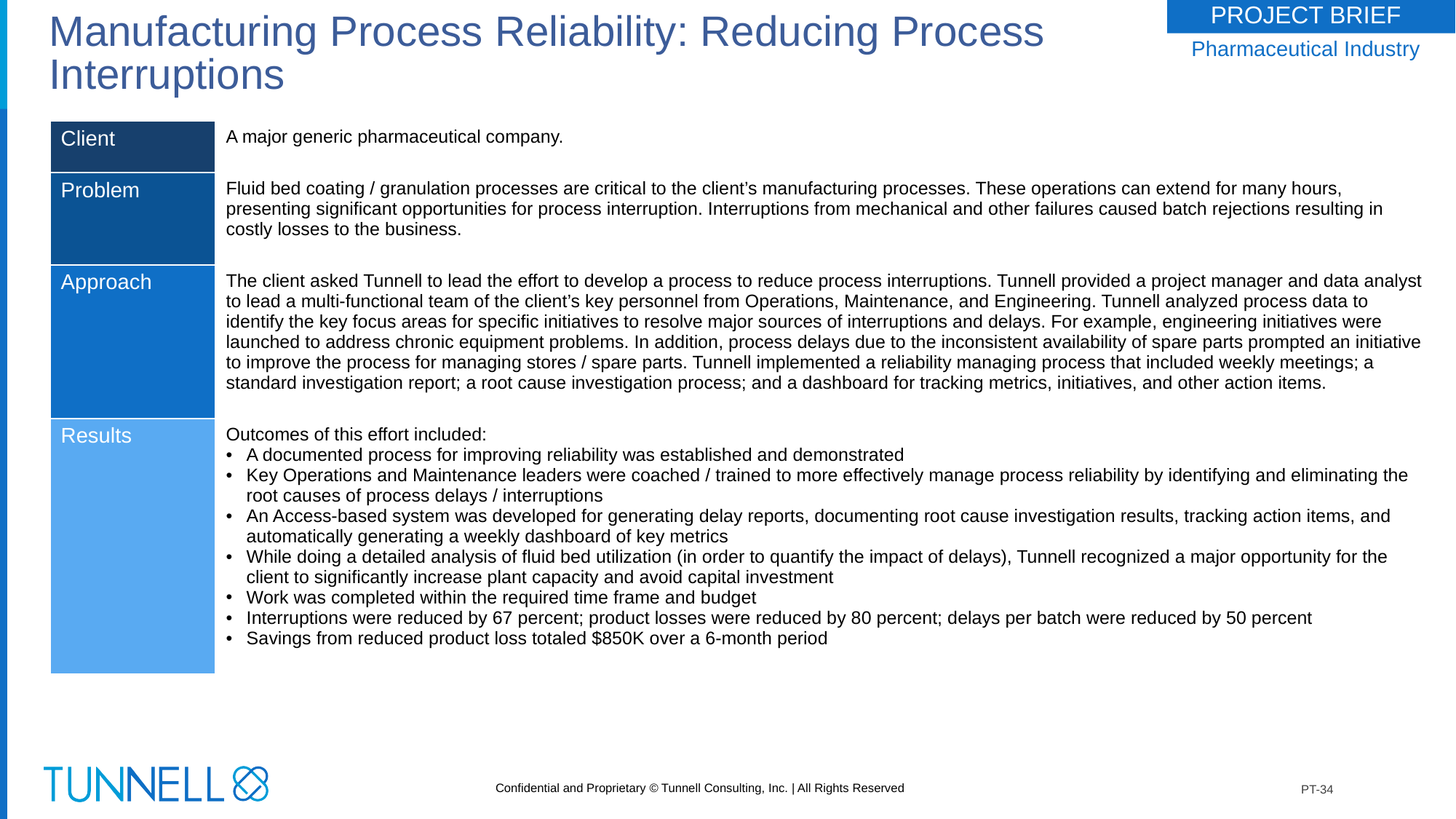

# Manufacturing Process Reliability: Reducing Process Interruptions
PROJECT BRIEF
Pharmaceutical Industry
| Client | A major generic pharmaceutical company. |
| --- | --- |
| Problem | Fluid bed coating / granulation processes are critical to the client’s manufacturing processes. These operations can extend for many hours, presenting significant opportunities for process interruption. Interruptions from mechanical and other failures caused batch rejections resulting in costly losses to the business. |
| Approach | The client asked Tunnell to lead the effort to develop a process to reduce process interruptions. Tunnell provided a project manager and data analyst to lead a multi-functional team of the client’s key personnel from Operations, Maintenance, and Engineering. Tunnell analyzed process data to identify the key focus areas for specific initiatives to resolve major sources of interruptions and delays. For example, engineering initiatives were launched to address chronic equipment problems. In addition, process delays due to the inconsistent availability of spare parts prompted an initiative to improve the process for managing stores / spare parts. Tunnell implemented a reliability managing process that included weekly meetings; a standard investigation report; a root cause investigation process; and a dashboard for tracking metrics, initiatives, and other action items. |
| Results | Outcomes of this effort included: A documented process for improving reliability was established and demonstrated Key Operations and Maintenance leaders were coached / trained to more effectively manage process reliability by identifying and eliminating the root causes of process delays / interruptions An Access-based system was developed for generating delay reports, documenting root cause investigation results, tracking action items, and automatically generating a weekly dashboard of key metrics While doing a detailed analysis of fluid bed utilization (in order to quantify the impact of delays), Tunnell recognized a major opportunity for the client to significantly increase plant capacity and avoid capital investment Work was completed within the required time frame and budget Interruptions were reduced by 67 percent; product losses were reduced by 80 percent; delays per batch were reduced by 50 percent Savings from reduced product loss totaled $850K over a 6-month period |
PT-34
1